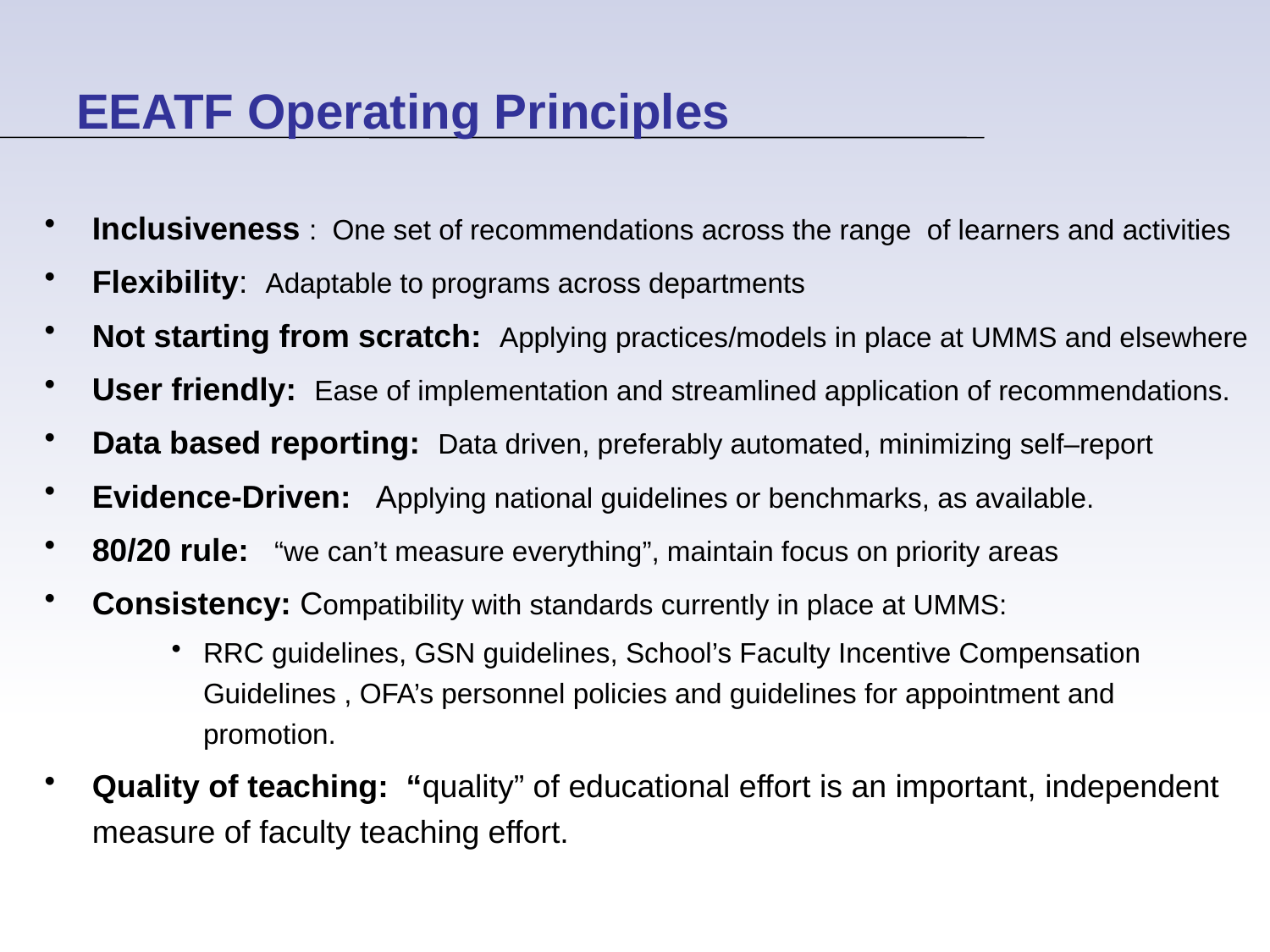

# EEATF Operating Principles

Inclusiveness :  One set of recommendations across the range  of learners and activities
Flexibility:  Adaptable to programs across departments
Not starting from scratch:  Applying practices/models in place at UMMS and elsewhere
User friendly:  Ease of implementation and streamlined application of recommendations.
Data based reporting:  Data driven, preferably automated, minimizing self–report
Evidence-Driven:   Applying national guidelines or benchmarks, as available.
80/20 rule:   “we can’t measure everything”, maintain focus on priority areas
Consistency: Compatibility with standards currently in place at UMMS:
RRC guidelines, GSN guidelines, School’s Faculty Incentive Compensation Guidelines , OFA’s personnel policies and guidelines for appointment and promotion.
Quality of teaching:  “quality” of educational effort is an important, independent measure of faculty teaching effort.